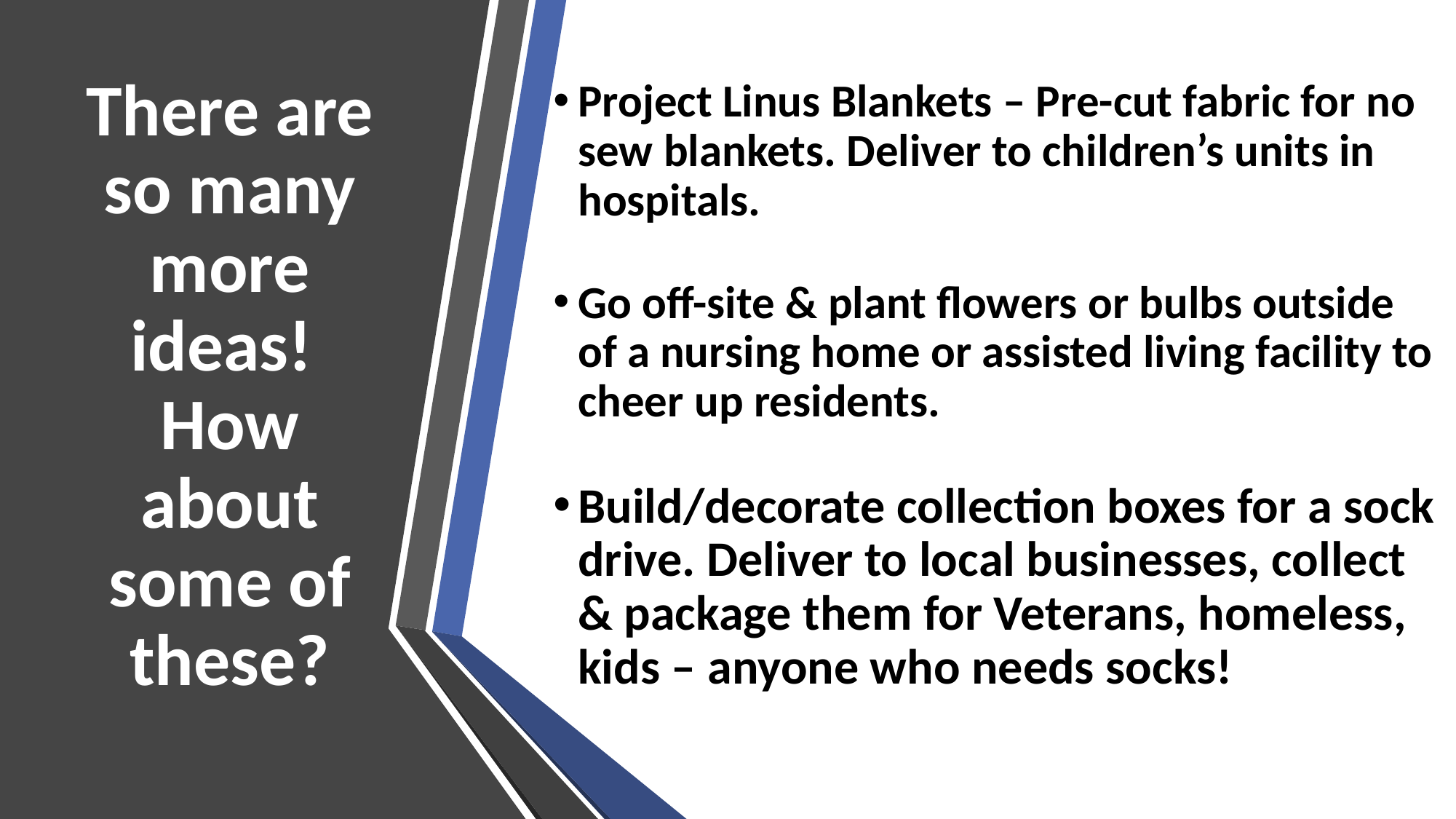

Project Linus Blankets – Pre-cut fabric for no sew blankets. Deliver to children’s units in hospitals.

Go off-site & plant flowers or bulbs outside of a nursing home or assisted living facility to cheer up residents.

Build/decorate collection boxes for a sock drive. Deliver to local businesses, collect & package them for Veterans, homeless, kids – anyone who needs socks!

# There are so many more ideas!  How about some of these?